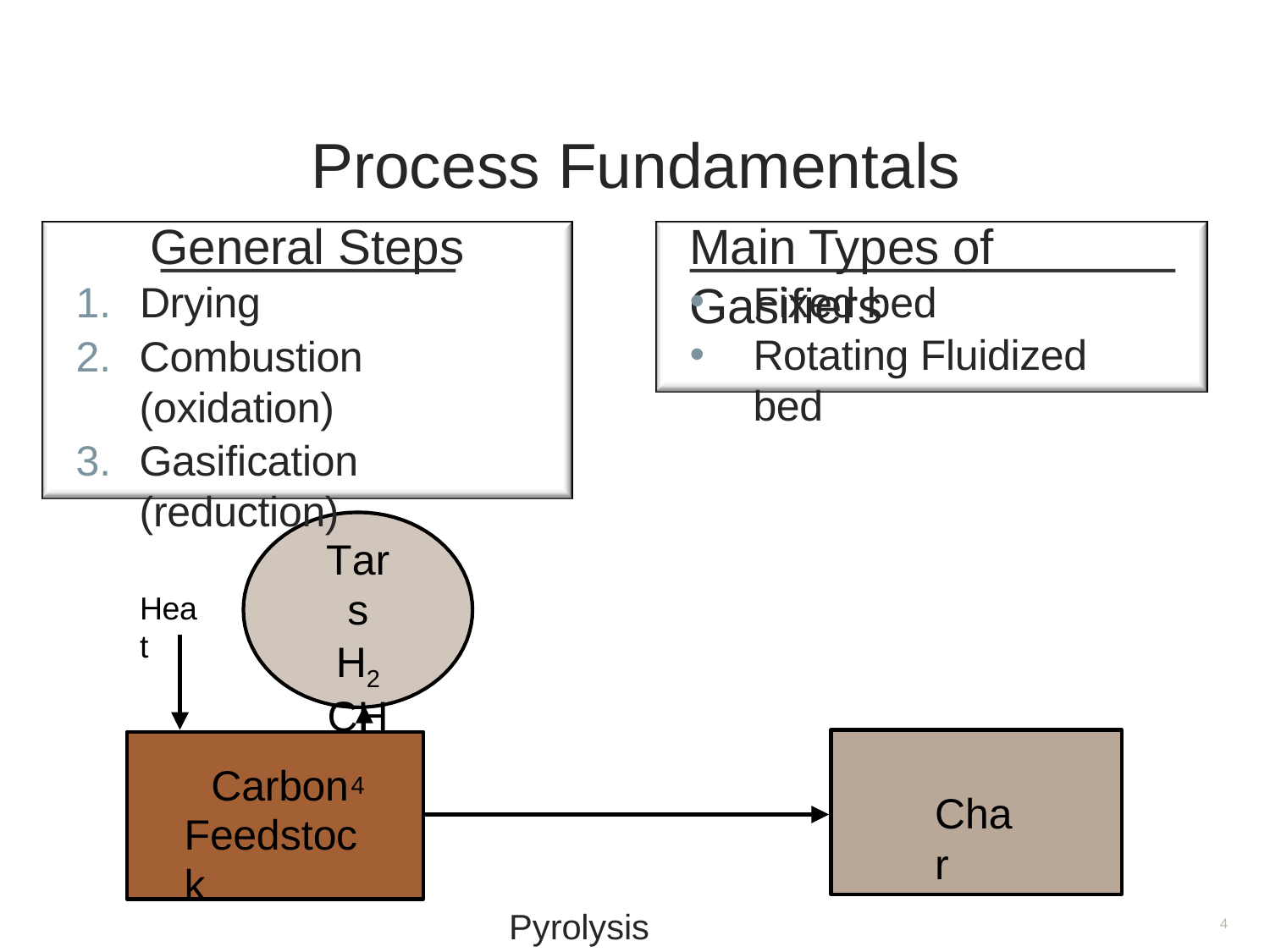

# Process Fundamentals
General Steps
Drying
Combustion (oxidation)
Gasification (reduction)
Main Types of Gasifiers

Fixed bed
Rotating Fluidized bed

Tars H2 CH4
Heat

Carbon Feedstock
Char

Pyrolysis Reactions
4